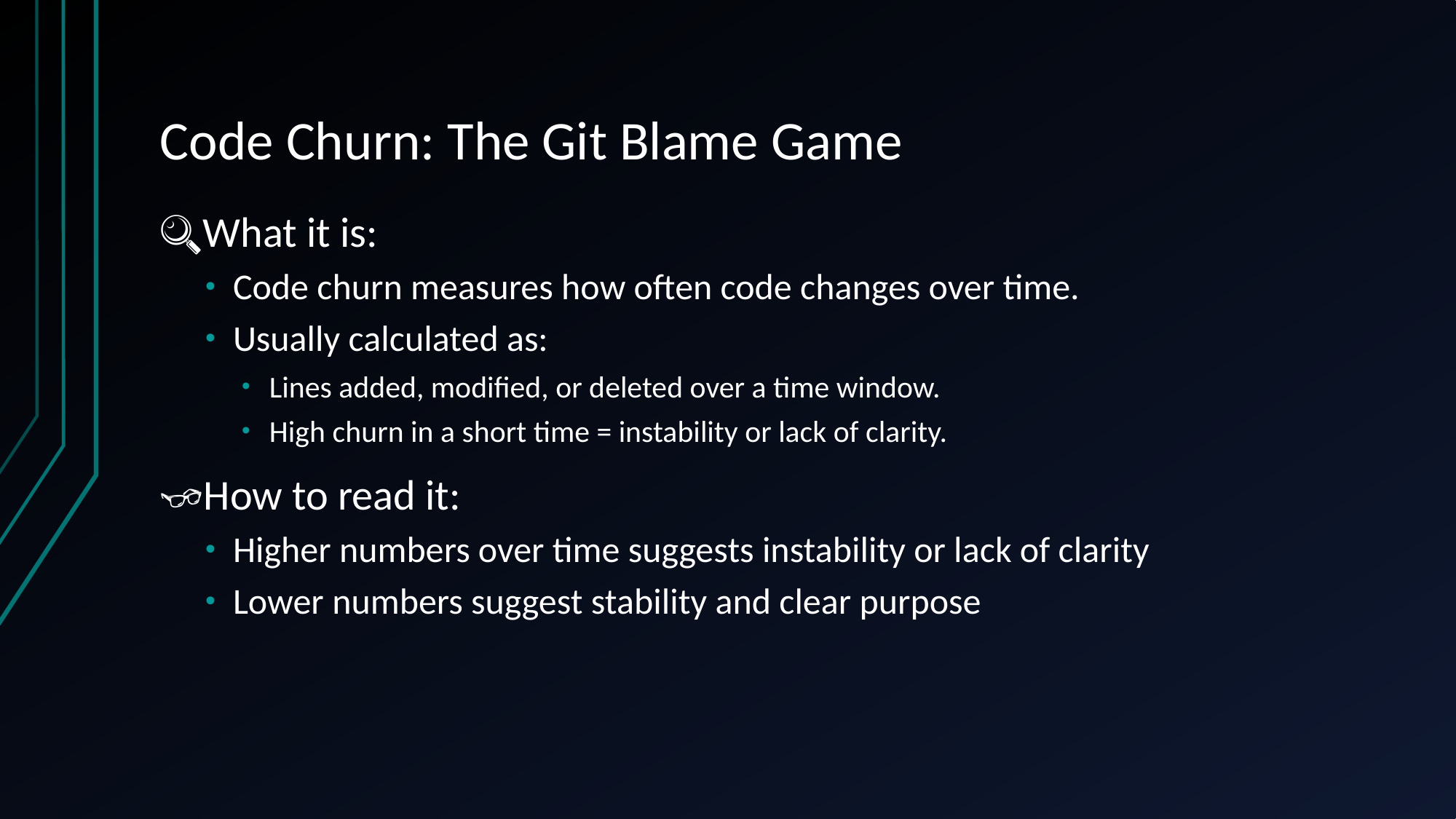

# Code Churn: The Git Blame Game
🔍What it is:
Code churn measures how often code changes over time.
Usually calculated as:
Lines added, modified, or deleted over a time window.
High churn in a short time = instability or lack of clarity.
👓How to read it:
Higher numbers over time suggests instability or lack of clarity
Lower numbers suggest stability and clear purpose